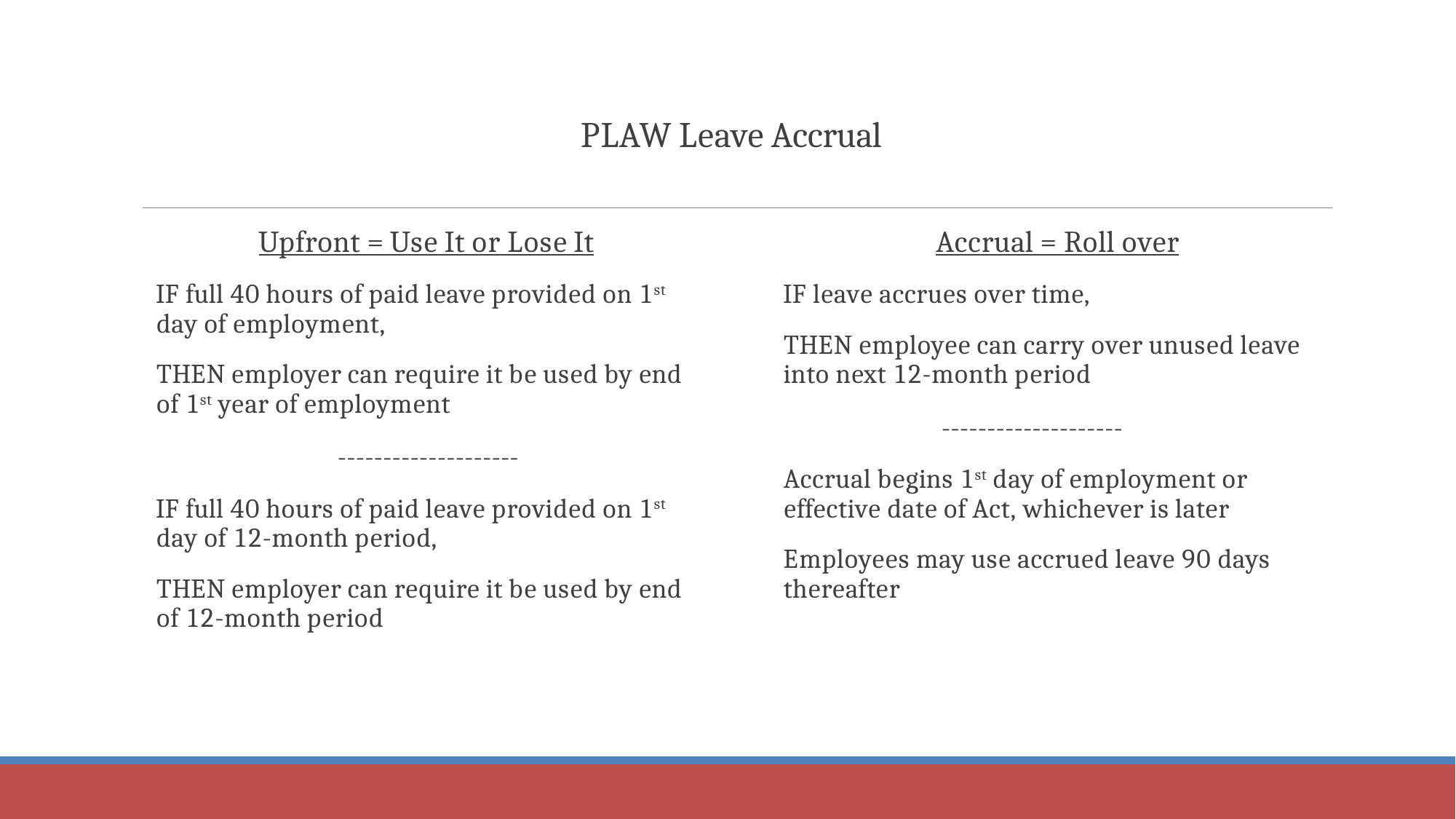

# PLAW Leave Accrual
Upfront = Use It or Lose It
IF full 40 hours of paid leave provided on 1st day of employment,
THEN employer can require it be used by end of 1st year of employment
                           --------------------
IF full 40 hours of paid leave provided on 1st day of 12-month period,
THEN employer can require it be used by end of 12-month period

Accrual = Roll over
IF leave accrues over time,
THEN employee can carry over unused leave into next 12-month period
                          --------------------
Accrual begins 1st day of employment or effective date of Act, whichever is later
Employees may use accrued leave 90 days thereafter